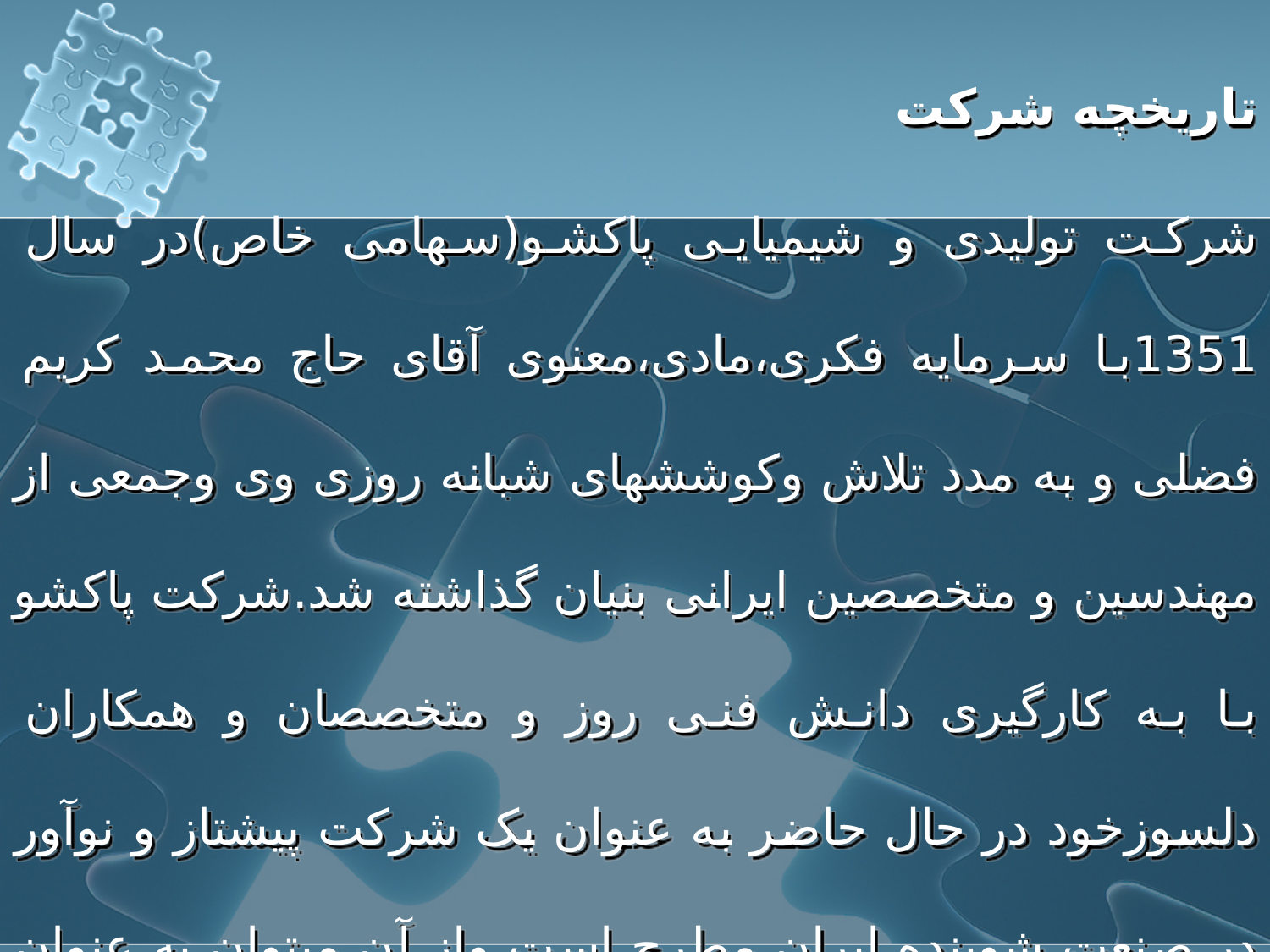

تاریخچه شرکت
شرکت تولیدی و شیمیایی پاکشو(سهامی خاص)در سال 1351با سرمایه فکری،مادی،معنوی آقای حاج محمد کریم فضلی و به مدد تلاش وکوششهای شبانه روزی وی وجمعی از مهندسین و متخصصین ایرانی بنیان گذاشته شد.شرکت پاکشو با به کارگیری دانش فنی روز و متخصصان و همکاران دلسوزخود در حال حاضر به عنوان یک شرکت پیشتاز و نوآور در صنعت شوینده ایران مطرح است واز آن میتوان به عنوان یکی از بزرگترین و معتبرترین شرکتهای بخش خصوصی ایران در زمینه مواد شوینده،بهداشتی و آرایشی نام برد.